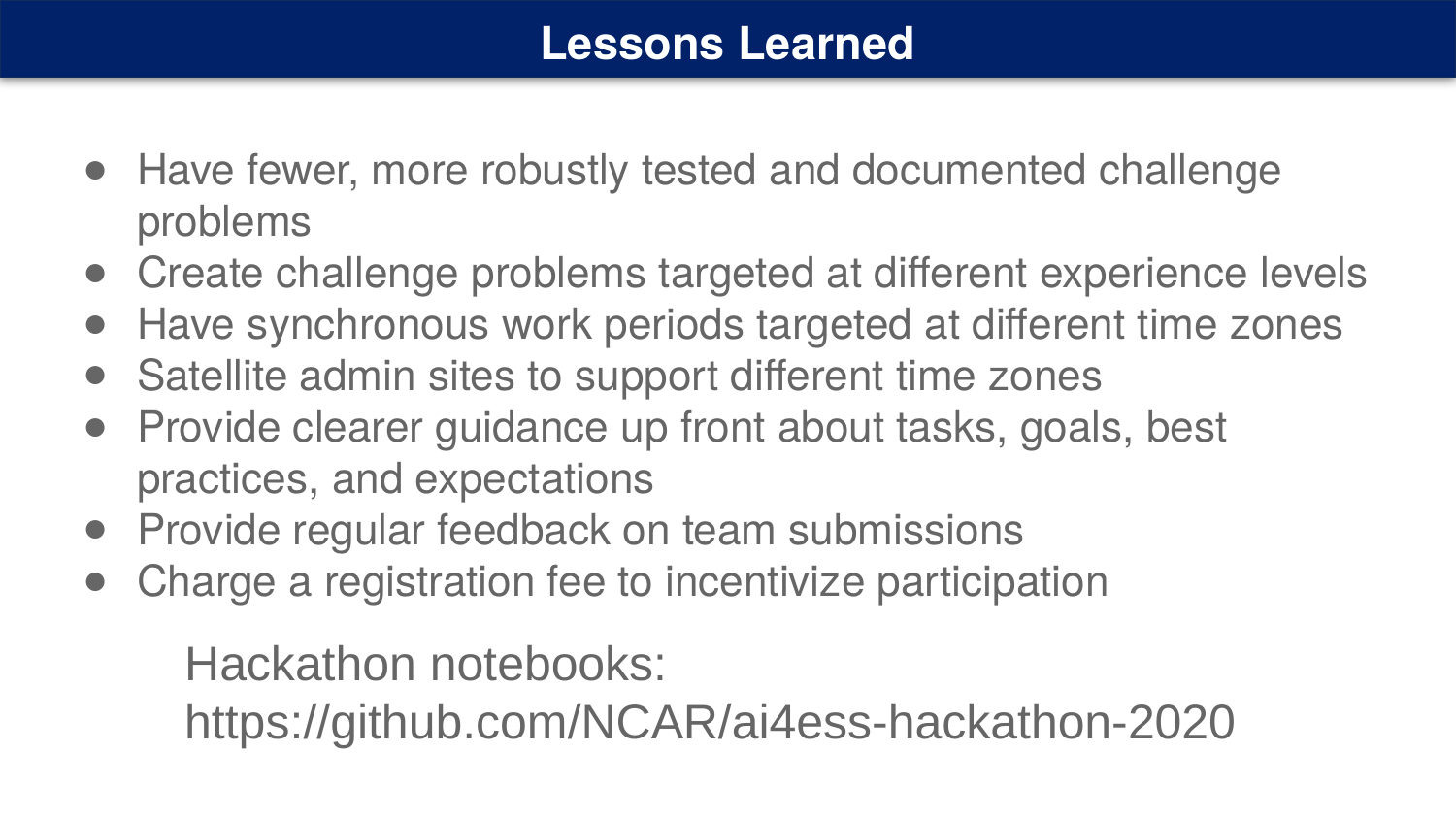

# Lessons Learned
Have fewer, more robustly tested and documented challenge problems
Create challenge problems targeted at different experience levels
Have synchronous work periods targeted at different time zones
Satellite admin sites to support different time zones
Provide clearer guidance up front about tasks, goals, best practices, and expectations
Provide regular feedback on team submissions
Charge a registration fee to incentivize participation

Hackathon notebooks: https://github.com/NCAR/ai4ess-hackathon-2020